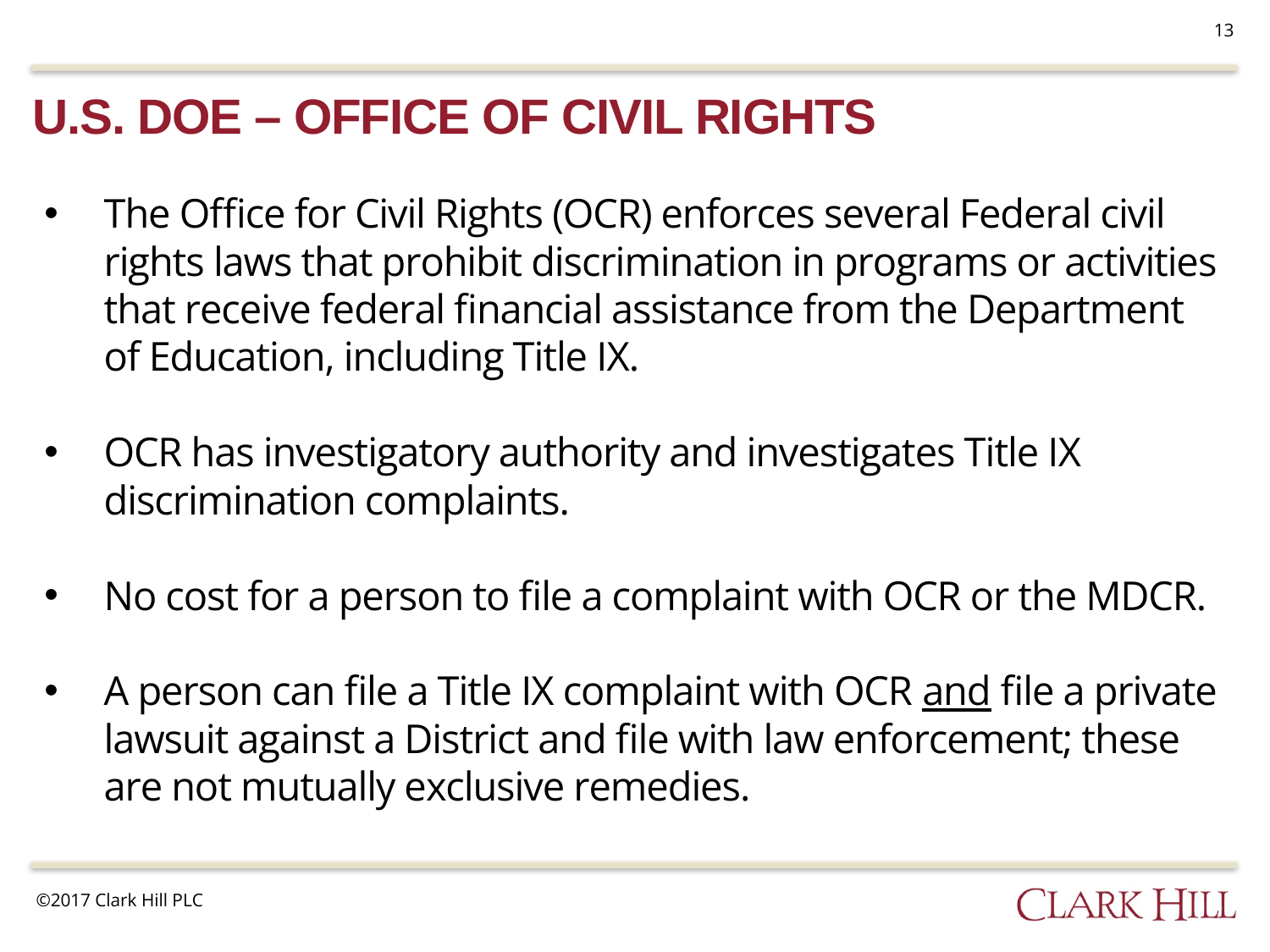

13
u.s. doe – office of civil rights
The Office for Civil Rights (OCR) enforces several Federal civil rights laws that prohibit discrimination in programs or activities that receive federal financial assistance from the Department of Education, including Title IX.

OCR has investigatory authority and investigates Title IX discrimination complaints.

No cost for a person to file a complaint with OCR or the MDCR.

A person can file a Title IX complaint with OCR and file a private lawsuit against a District and file with law enforcement; these are not mutually exclusive remedies.
©2017 Clark Hill PLC
©2017 Clark Hill PLC